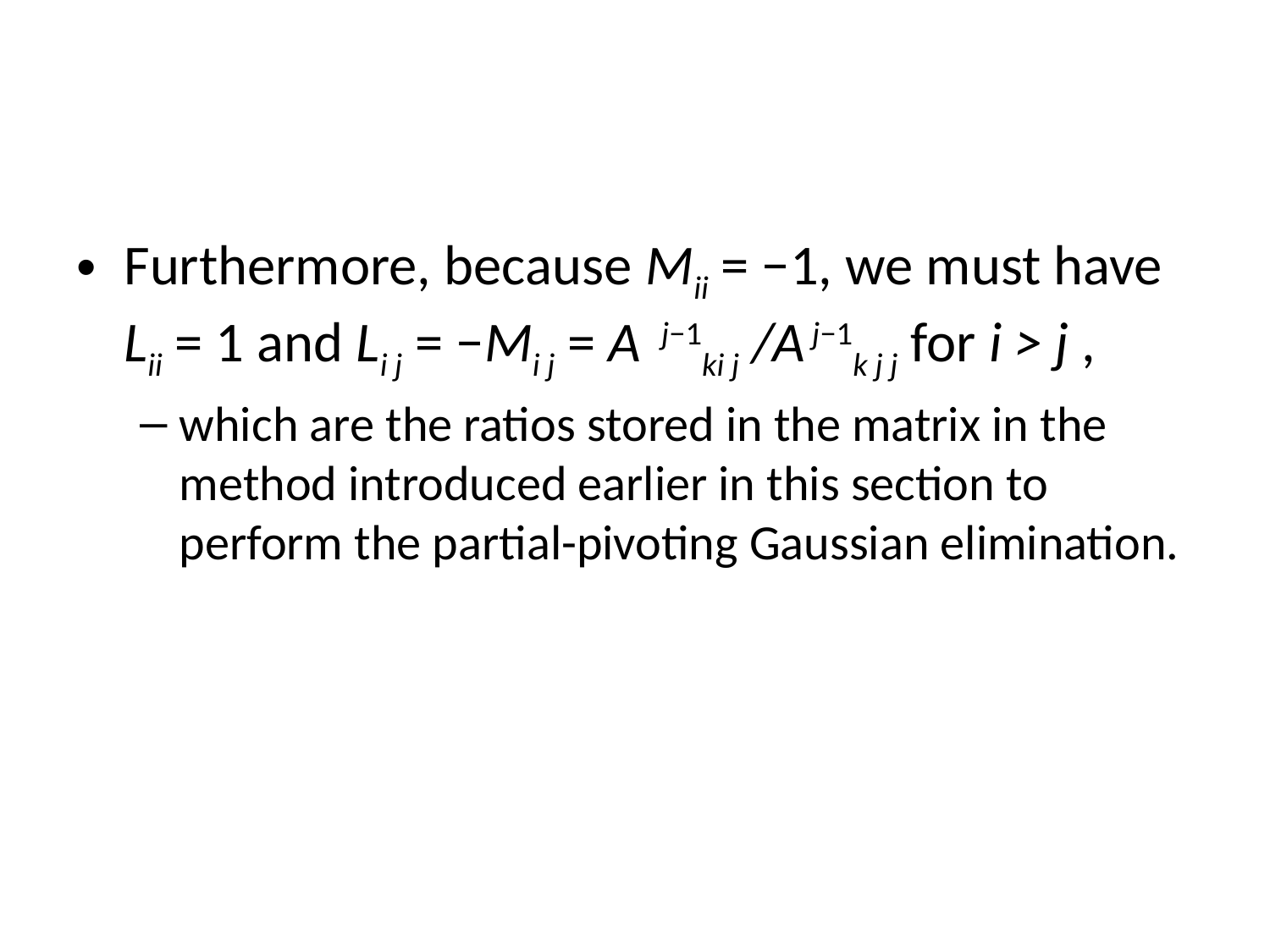

#
Furthermore, because Mii = −1, we must have Lii = 1 and Li j = −Mi j = A  j−1ki j /A j−1k j j for i > j ,
which are the ratios stored in the matrix in the method introduced earlier in this section to perform the partial-pivoting Gaussian elimination.